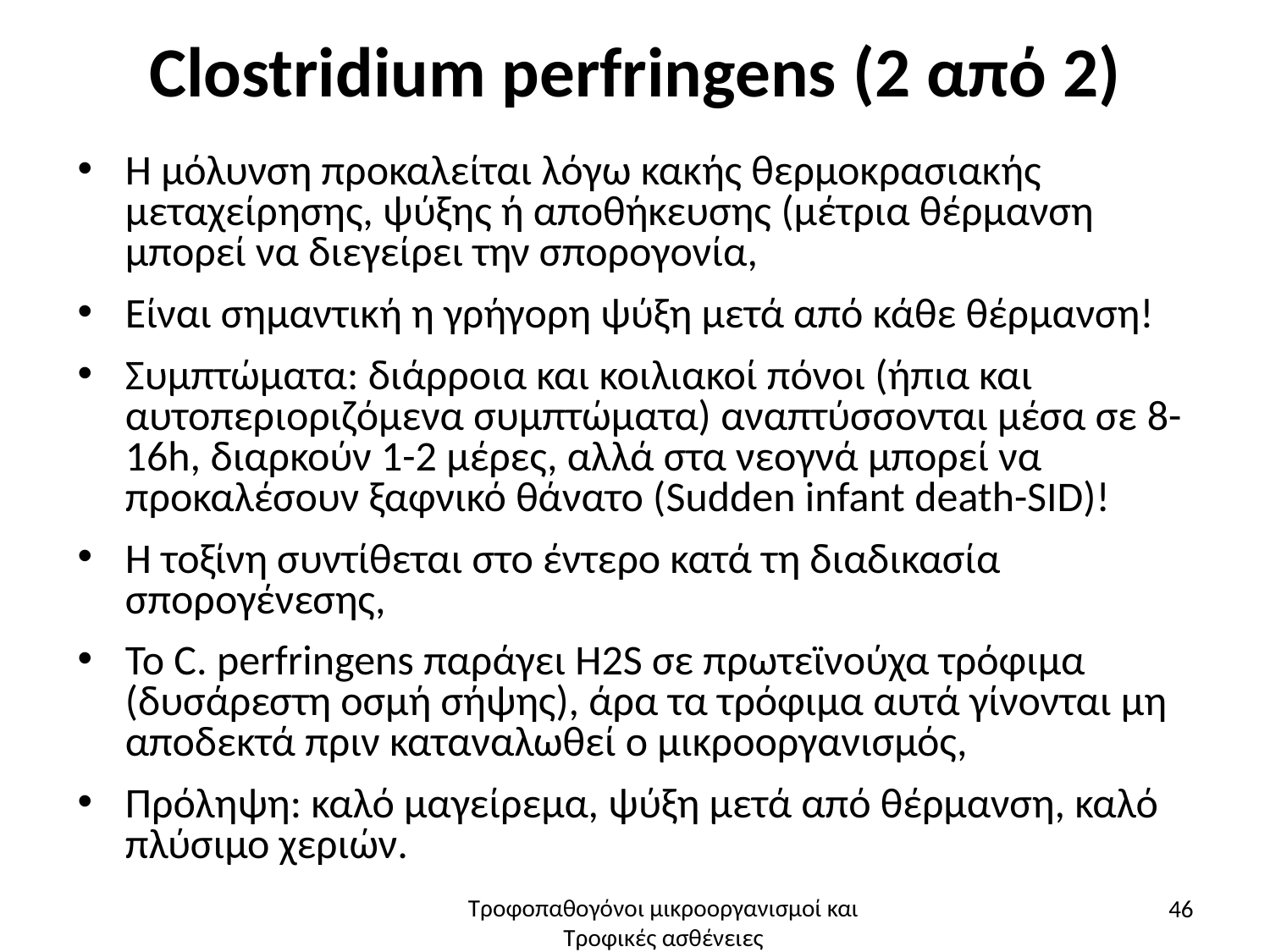

# Clostridium perfringens (2 από 2)
Η μόλυνση προκαλείται λόγω κακής θερμοκρασιακής μεταχείρησης, ψύξης ή αποθήκευσης (μέτρια θέρμανση μπορεί να διεγείρει την σπορογονία,
Είναι σημαντική η γρήγορη ψύξη μετά από κάθε θέρμανση!
Συμπτώματα: διάρροια και κοιλιακοί πόνοι (ήπια και αυτοπεριοριζόμενα συμπτώματα) αναπτύσσονται μέσα σε 8-16h, διαρκούν 1-2 μέρες, αλλά στα νεογνά μπορεί να προκαλέσουν ξαφνικό θάνατο (Sudden infant death-SID)!
H τοξίνη συντίθεται στο έντερο κατά τη διαδικασία σπορογένεσης,
Το C. perfringens παράγει H2S σε πρωτεϊνούχα τρόφιμα (δυσάρεστη οσμή σήψης), άρα τα τρόφιμα αυτά γίνονται μη αποδεκτά πριν καταναλωθεί ο μικροοργανισμός,
Πρόληψη: καλό μαγείρεμα, ψύξη μετά από θέρμανση, καλό πλύσιμο χεριών.
46
Τροφοπαθογόνοι μικροοργανισμοί και Τροφικές ασθένειες